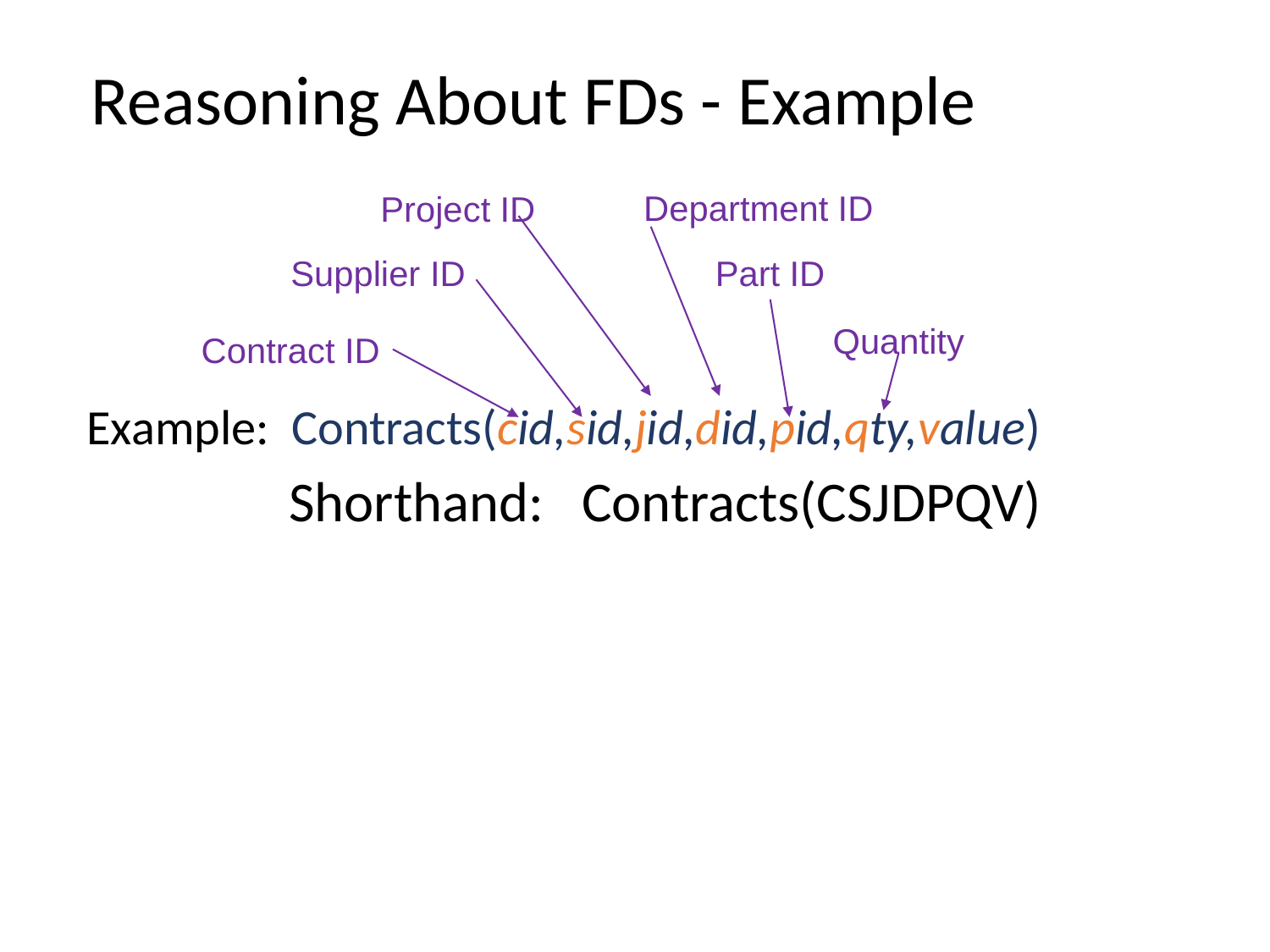

# Reasoning About FDs - Example
Department ID
Project ID
Supplier ID
Part ID
Quantity
Contract ID
Example:  Contracts(cid,sid,jid,did,pid,qty,value)
                  Shorthand:   Contracts(CSJDPQV)